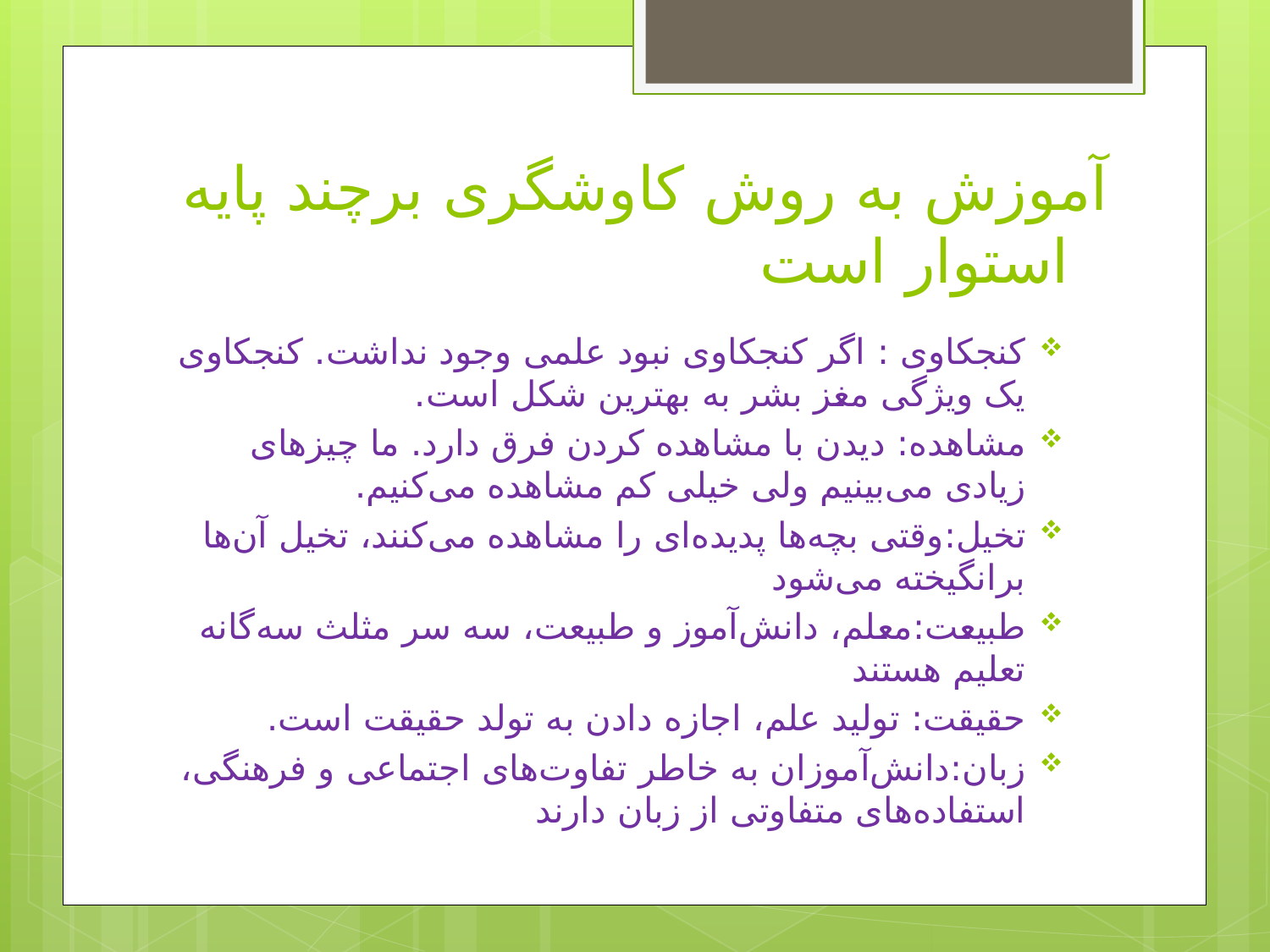

# آموزش به روش کاوشگری برچند پایه استوار است
کنجکاوی : اگر کنجکاوی نبود علمی وجود نداشت. کنجکاوی یک ویژگی مغز بشر به بهترین شکل است.
مشاهده: دیدن با مشاهده کردن فرق دارد. ما چیزهای زیادی می‌بینیم ولی خیلی کم مشاهده می‌کنیم.
تخیل:وقتی بچه‌ها پدیده‌ای را مشاهده می‌کنند، تخیل آن‌ها برانگیخته می‌شود
طبیعت:معلم، دانش‌آموز و طبیعت، سه سر مثلث سه‌گانه تعلیم هستند
حقیقت: تولید علم، اجازه دادن به تولد حقیقت است.
زبان:دانش‌آموزان به خاطر تفاوت‌های اجتماعی و فرهنگی، استفاده‌های متفاوتی از زبان دارند